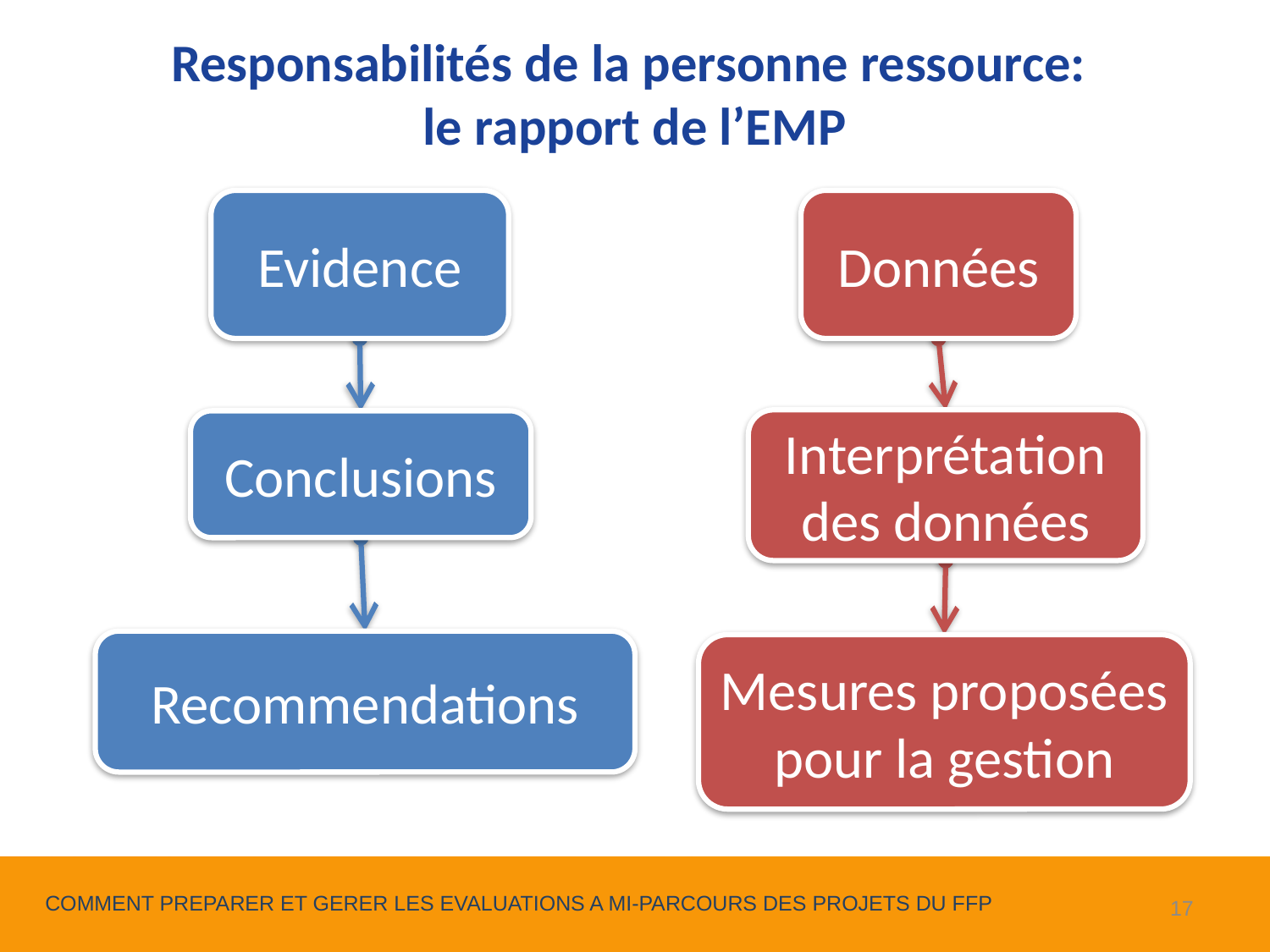

Responsabilités de la personne ressource:
le rapport de l’EMP
Evidence
Données
Interprétation des données
Conclusions
Recommendations
Mesures proposées pour la gestion
17